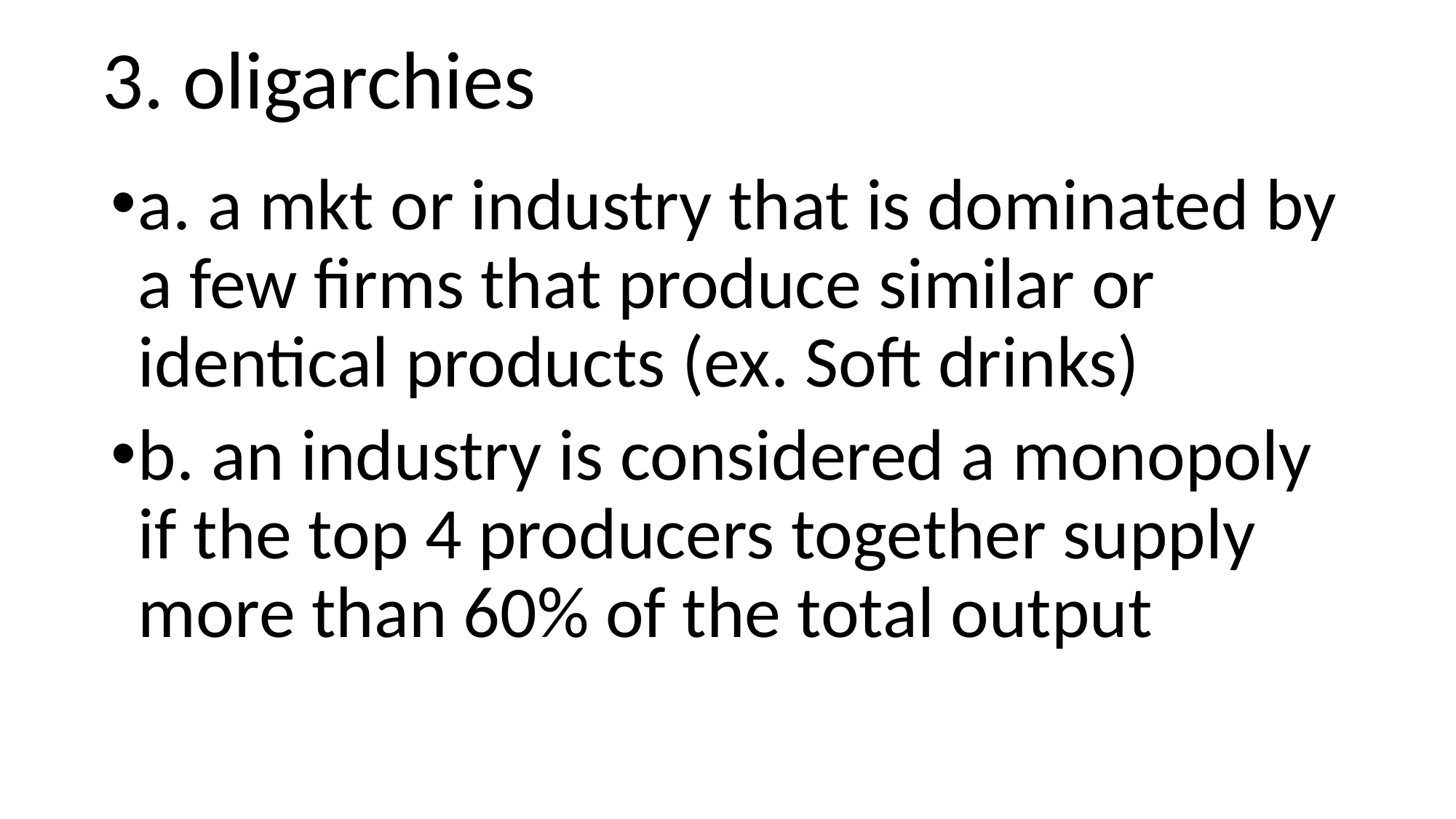

# 3. oligarchies
a. a mkt or industry that is dominated by a few firms that produce similar or identical products (ex. Soft drinks)
b. an industry is considered a monopoly if the top 4 producers together supply more than 60% of the total output